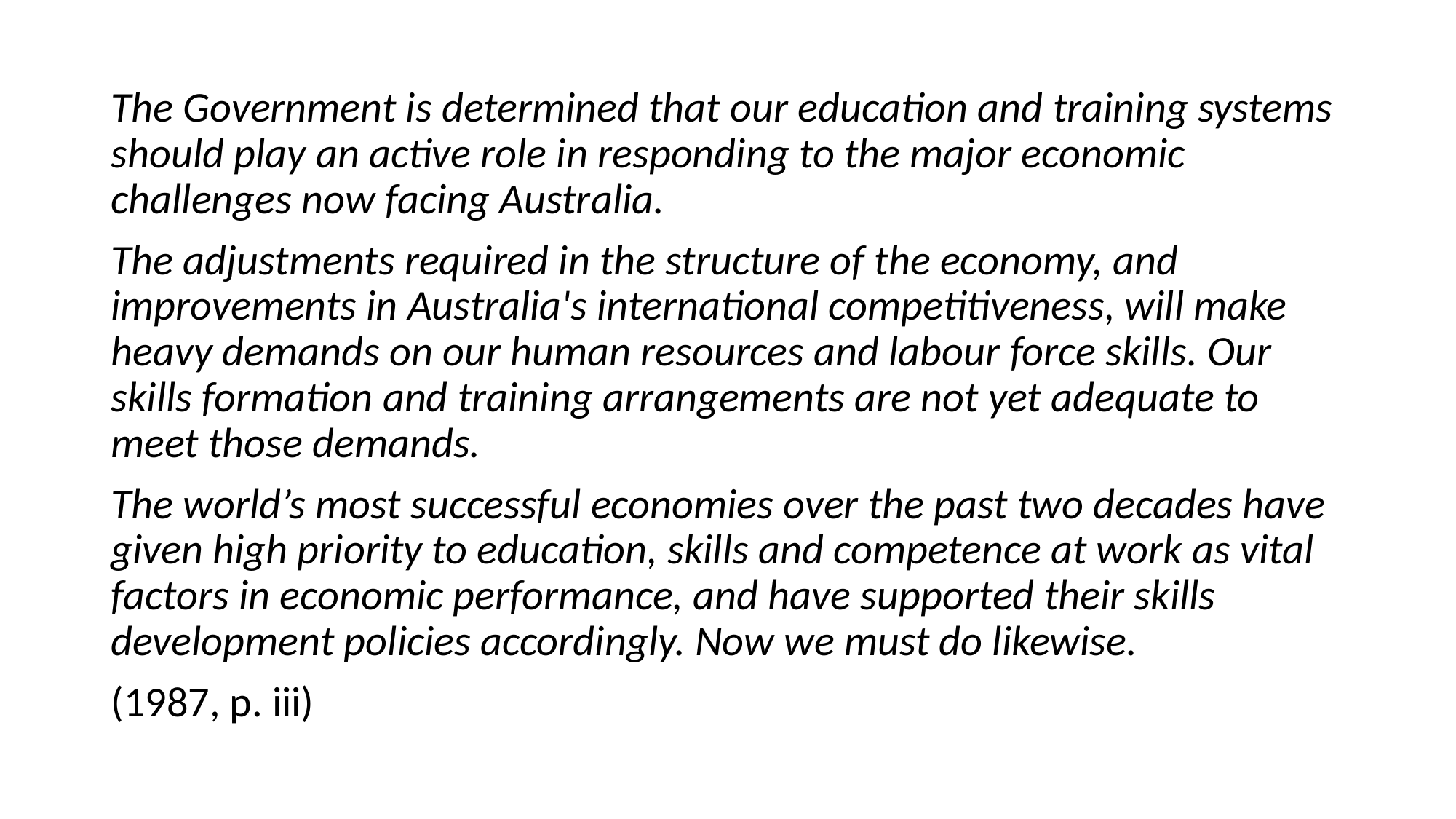

The Government is determined that our education and training systems should play an active role in responding to the major economic challenges now facing Australia.
The adjustments required in the structure of the economy, and improvements in Australia's international competitiveness, will make heavy demands on our human resources and labour force skills. Our skills formation and training arrangements are not yet adequate to meet those demands.
The world’s most successful economies over the past two decades have given high priority to education, skills and competence at work as vital factors in economic performance, and have supported their skills development policies accordingly. Now we must do likewise.
(1987, p. iii)